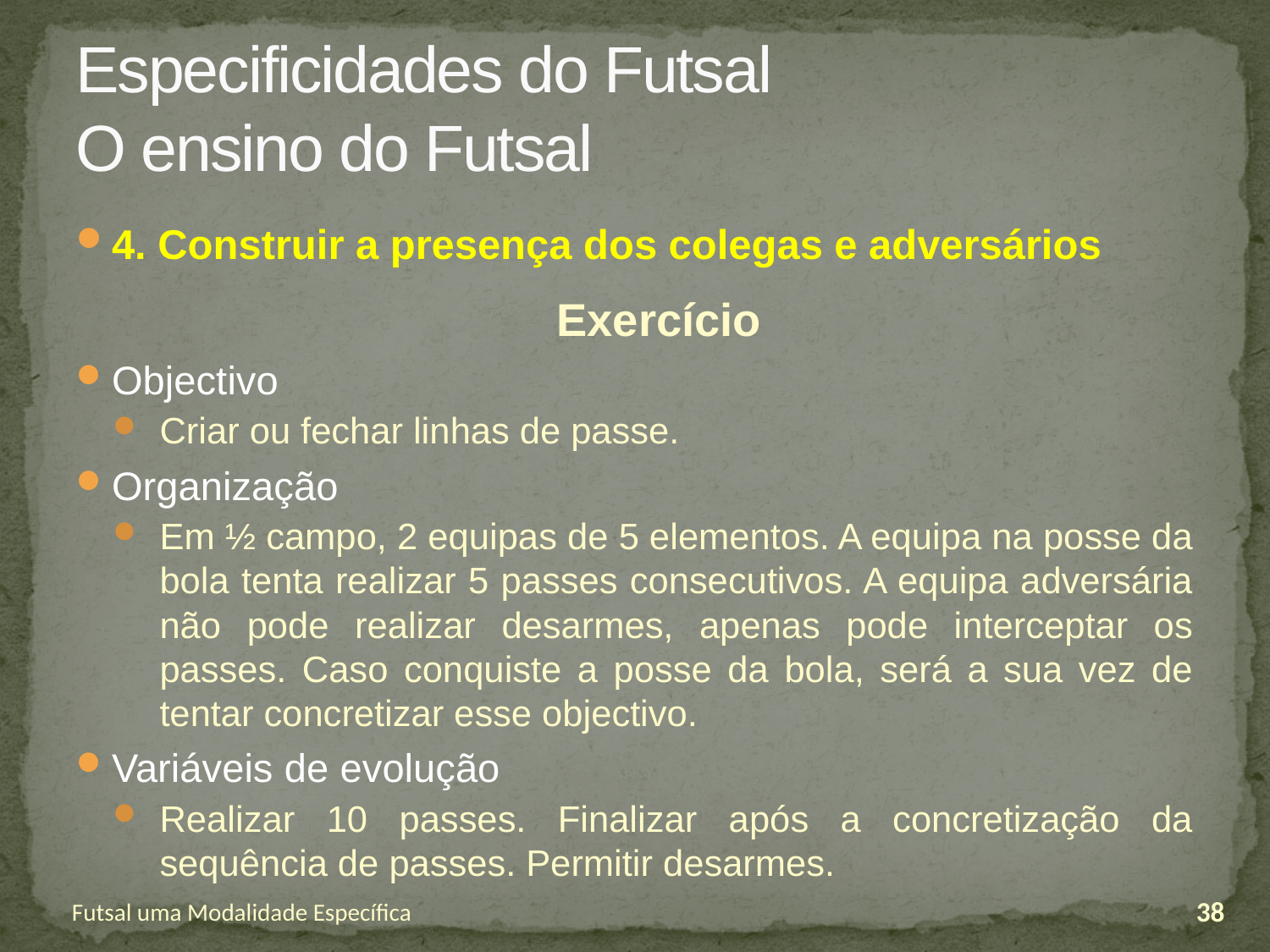

# Especificidades do Futsal O ensino do Futsal
4. Construir a presença dos colegas e adversários

Exercício
Objectivo
Criar ou fechar linhas de passe.
Organização
Em ½ campo, 2 equipas de 5 elementos. A equipa na posse da bola tenta realizar 5 passes consecutivos. A equipa adversária não pode realizar desarmes, apenas pode interceptar os passes. Caso conquiste a posse da bola, será a sua vez de tentar concretizar esse objectivo.
Variáveis de evolução
Realizar 10 passes. Finalizar após a concretização da sequência de passes. Permitir desarmes.

Futsal uma Modalidade Específica
38